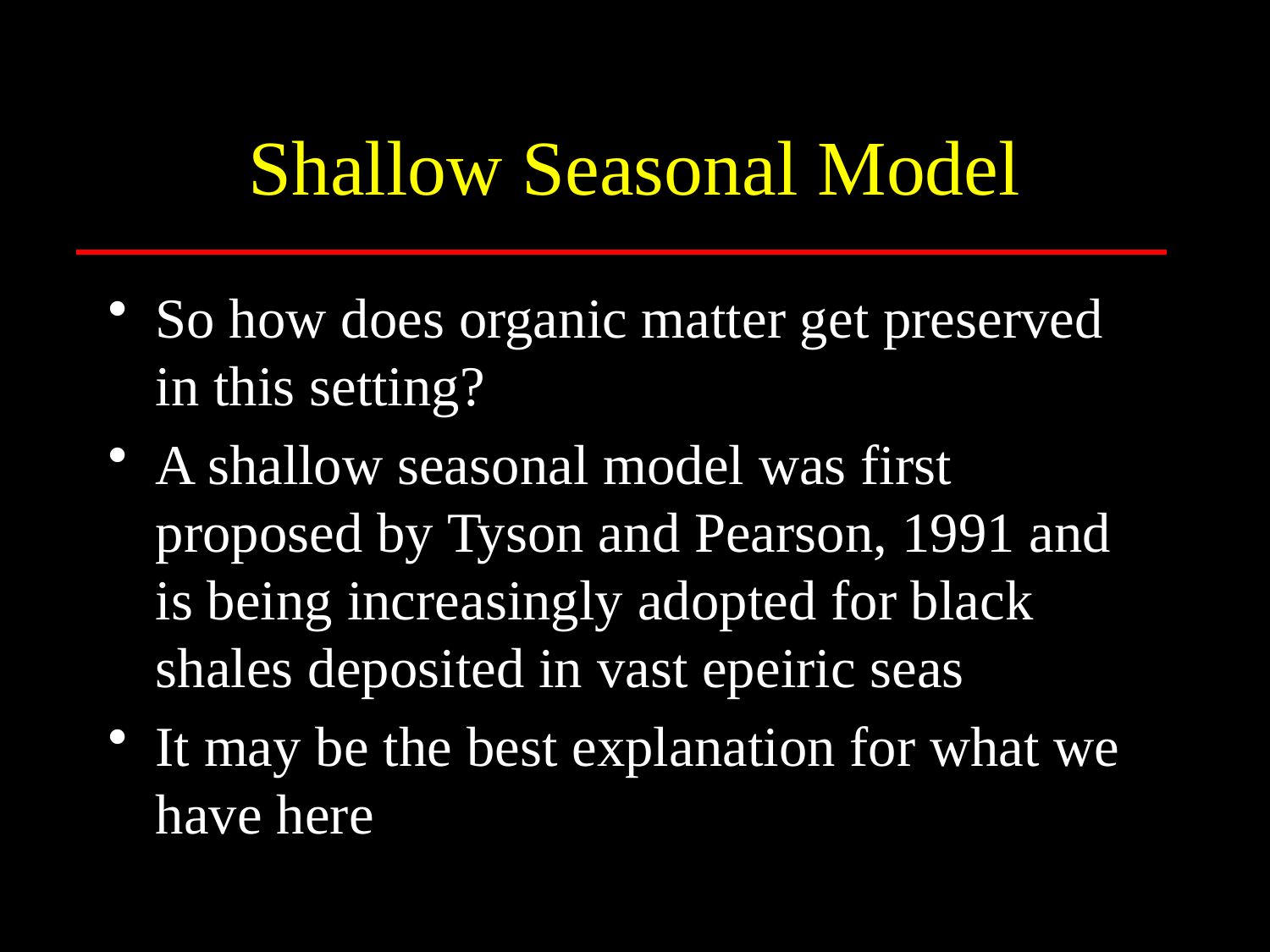

# Shallow Seasonal Model
So how does organic matter get preserved in this setting?
A shallow seasonal model was first proposed by Tyson and Pearson, 1991 and is being increasingly adopted for black shales deposited in vast epeiric seas
It may be the best explanation for what we have here